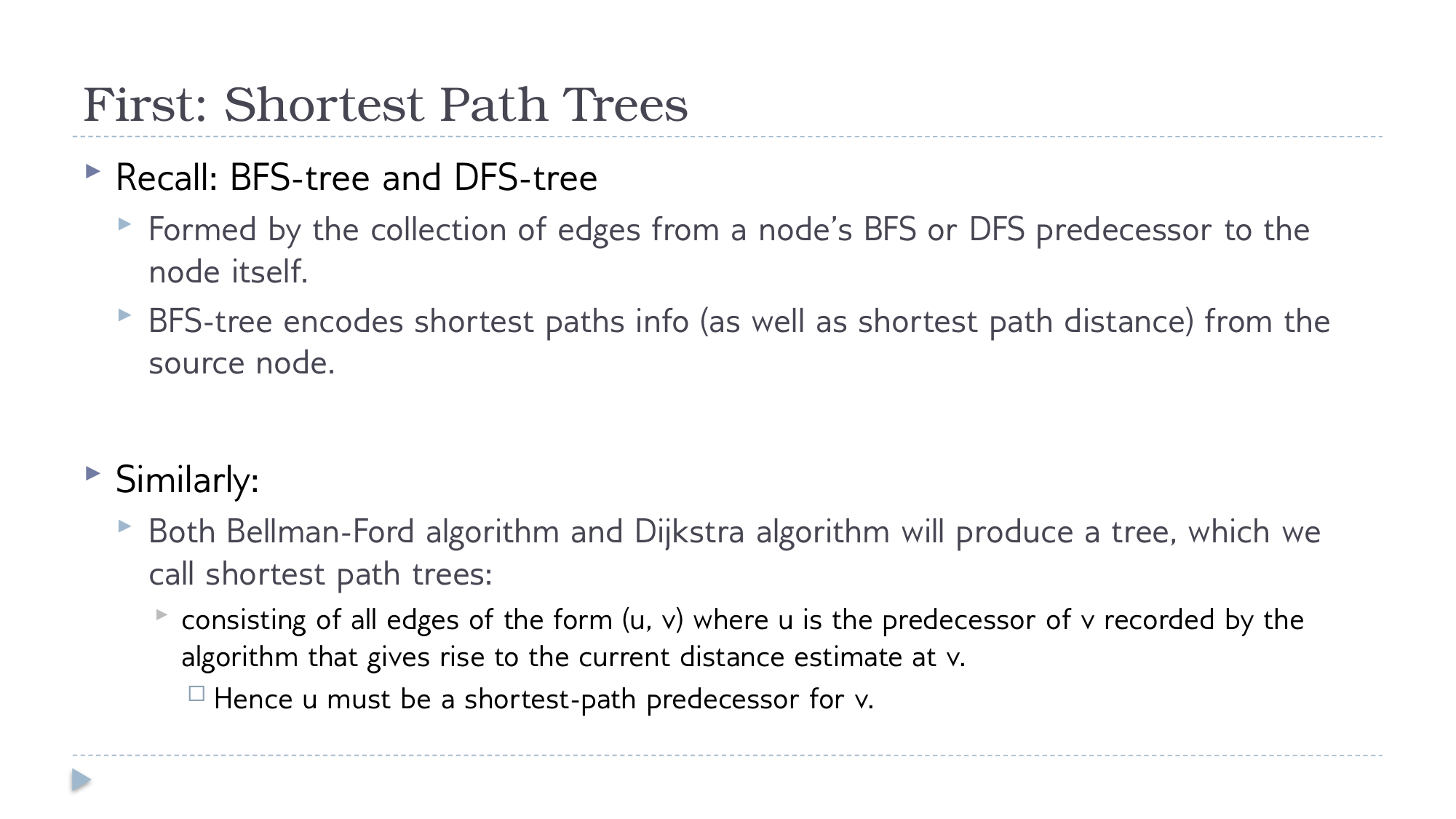

# First: Shortest Path Trees
Recall: BFS-tree and DFS-tree
Formed by the collection of edges from a node’s BFS or DFS predecessor to the node itself.
BFS-tree encodes shortest paths info (as well as shortest path distance) from the source node.

Similarly:
Both Bellman-Ford algorithm and Dijkstra algorithm will produce a tree, which we call shortest path trees:
consisting of all edges of the form (u, v) where u is the predecessor of v recorded by the algorithm that gives rise to the current distance estimate at v.
Hence u must be a shortest-path predecessor for v.